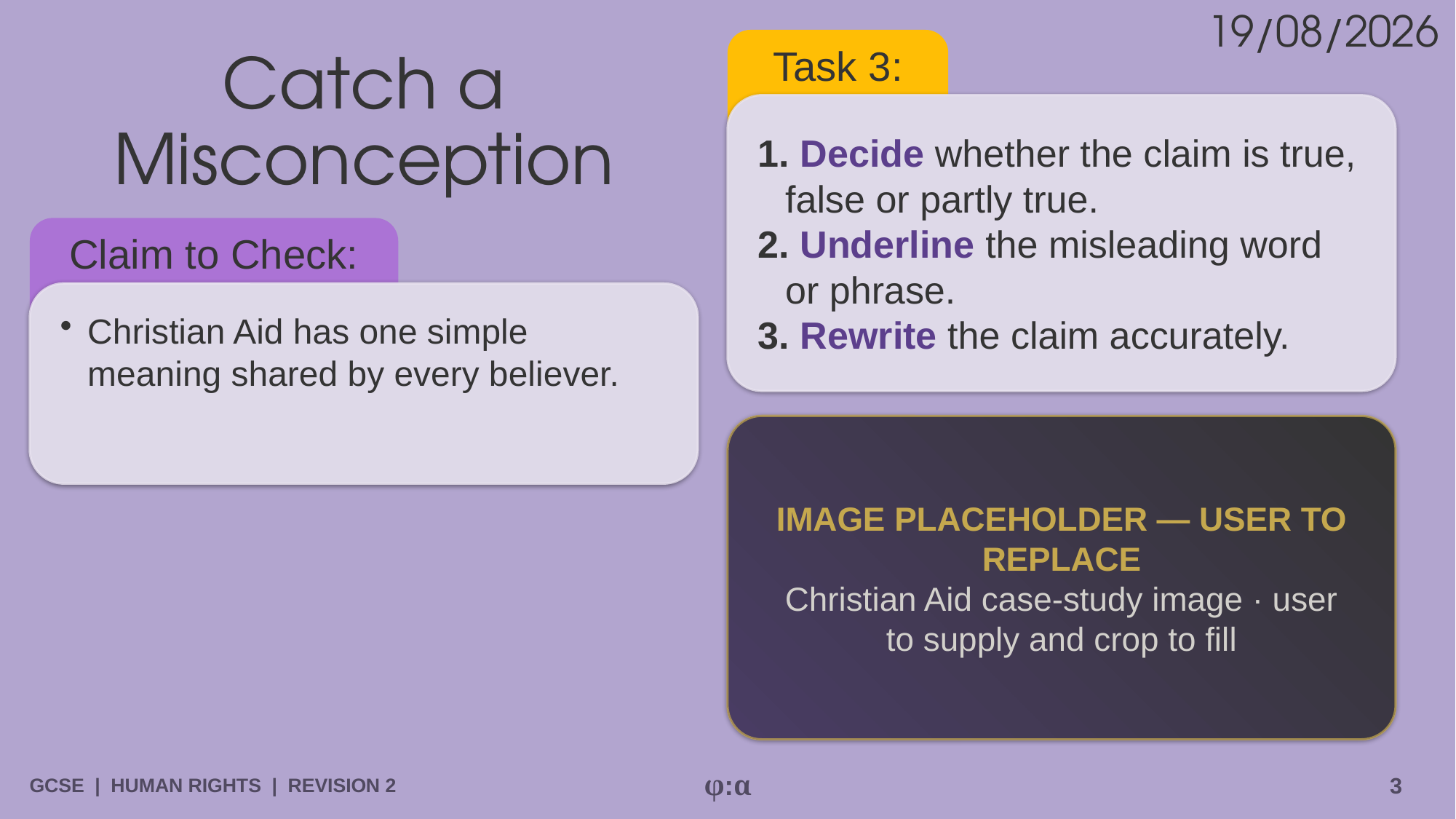

19/08/2026
# Catch a Misconception
Task 3:
1. Decide whether the claim is true, false or partly true.
2. Underline the misleading word or phrase.
3. Rewrite the claim accurately.
Claim to Check:
​Christian Aid has one simple meaning shared by every believer.
IMAGE PLACEHOLDER — USER TO REPLACE
Christian Aid case-study image · user to supply and crop to fill
GCSE  |  HUMAN RIGHTS  |  REVISION 2
φ:α
3